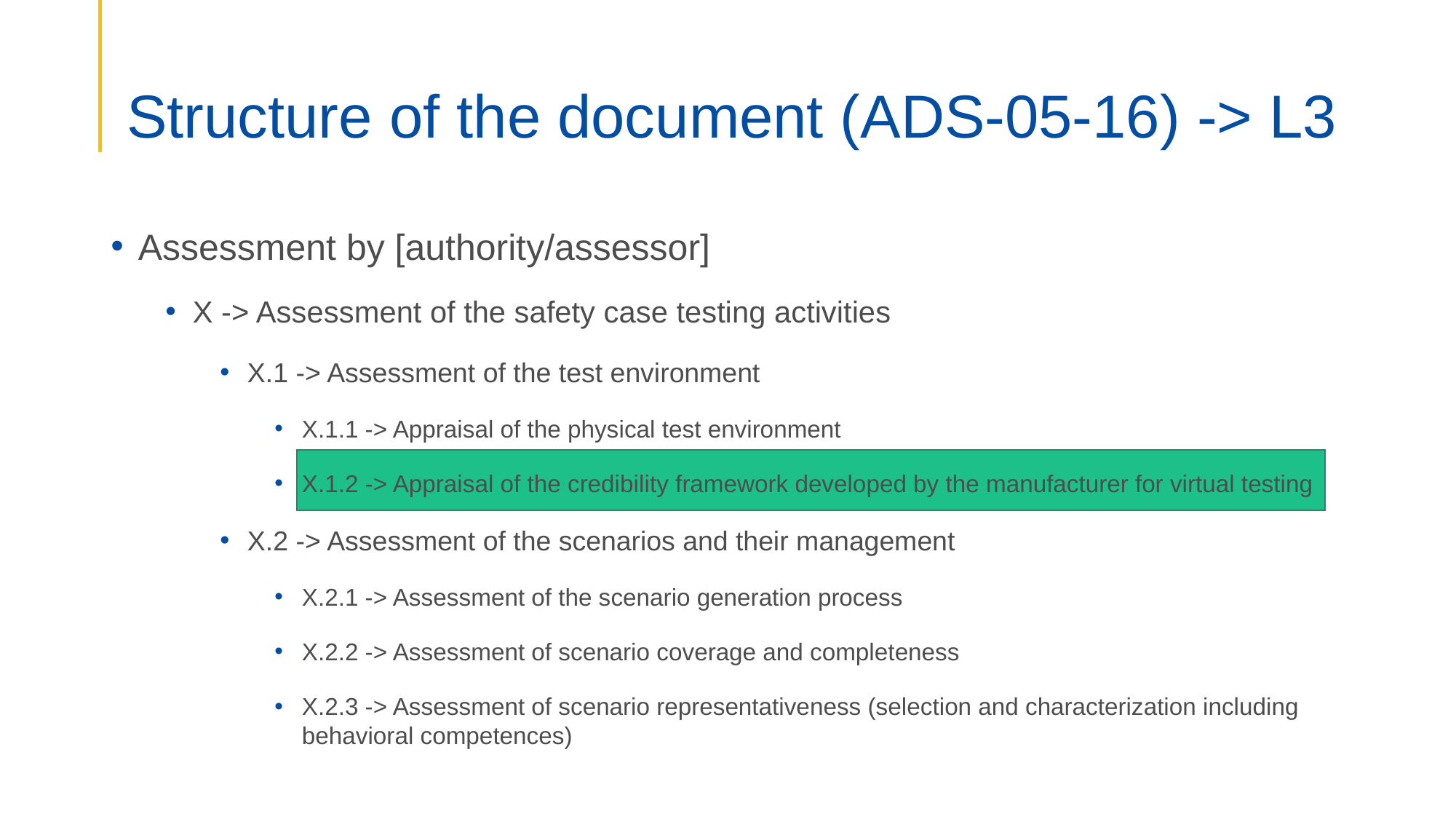

# Structure of the document (ADS-05-16) -> L3
Assessment by [authority/assessor]
X -> Assessment of the safety case testing activities
X.1 -> Assessment of the test environment
X.1.1 -> Appraisal of the physical test environment
X.1.2 -> Appraisal of the credibility framework developed by the manufacturer for virtual testing
X.2 -> Assessment of the scenarios and their management
X.2.1 -> Assessment of the scenario generation process
X.2.2 -> Assessment of scenario coverage and completeness
X.2.3 -> Assessment of scenario representativeness (selection and characterization including behavioral competences)